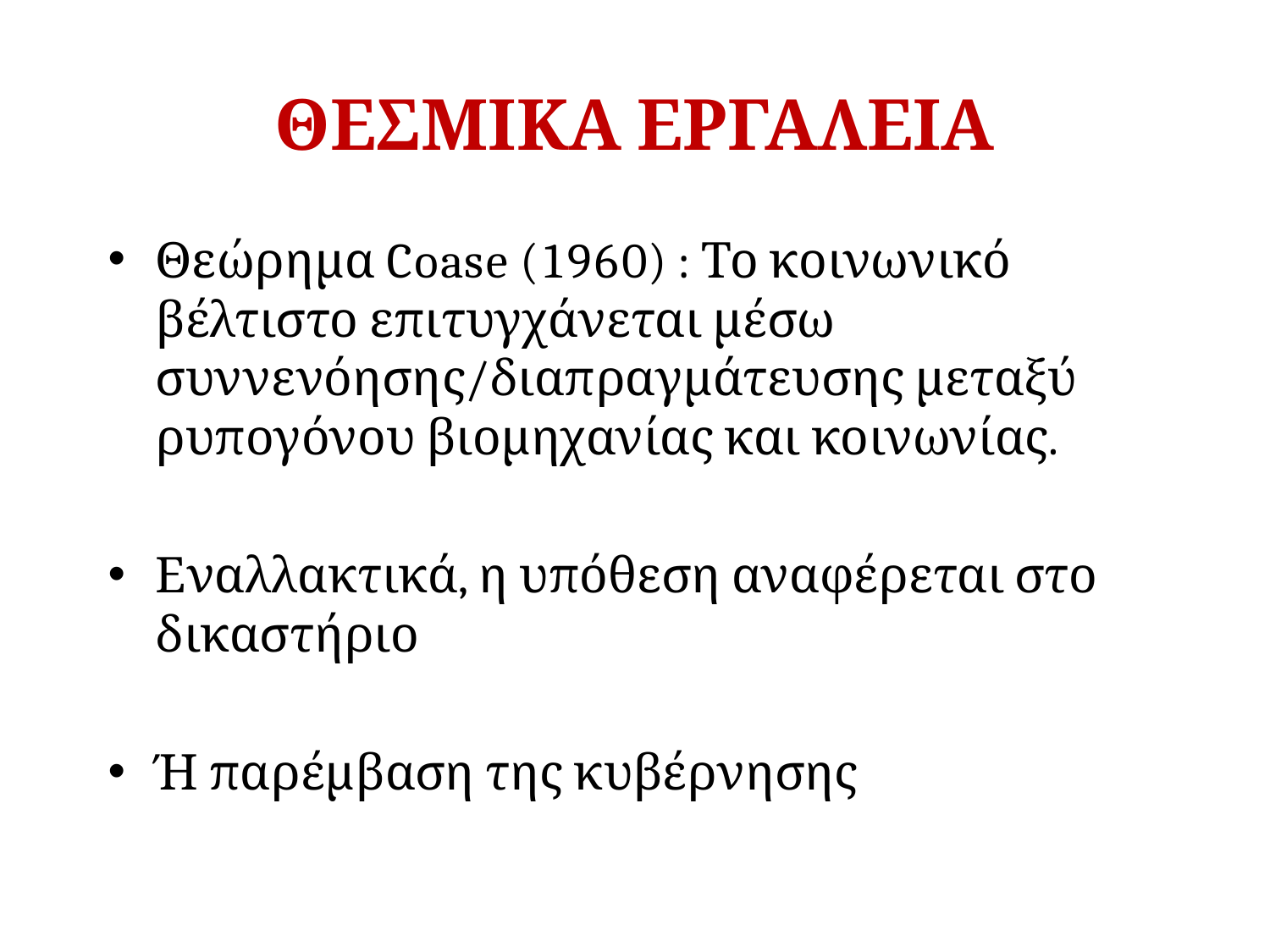

# ΘΕΣΜΙΚΑ ΕΡΓΑΛΕΙΑ
Θεώρημα Coase (1960) : Το κοινωνικό βέλτιστο επιτυγχάνεται μέσω συννενόησης/διαπραγμάτευσης μεταξύ ρυπογόνου βιομηχανίας και κοινωνίας.

Εναλλακτικά, η υπόθεση αναφέρεται στο δικαστήριο

Ή παρέμβαση της κυβέρνησης